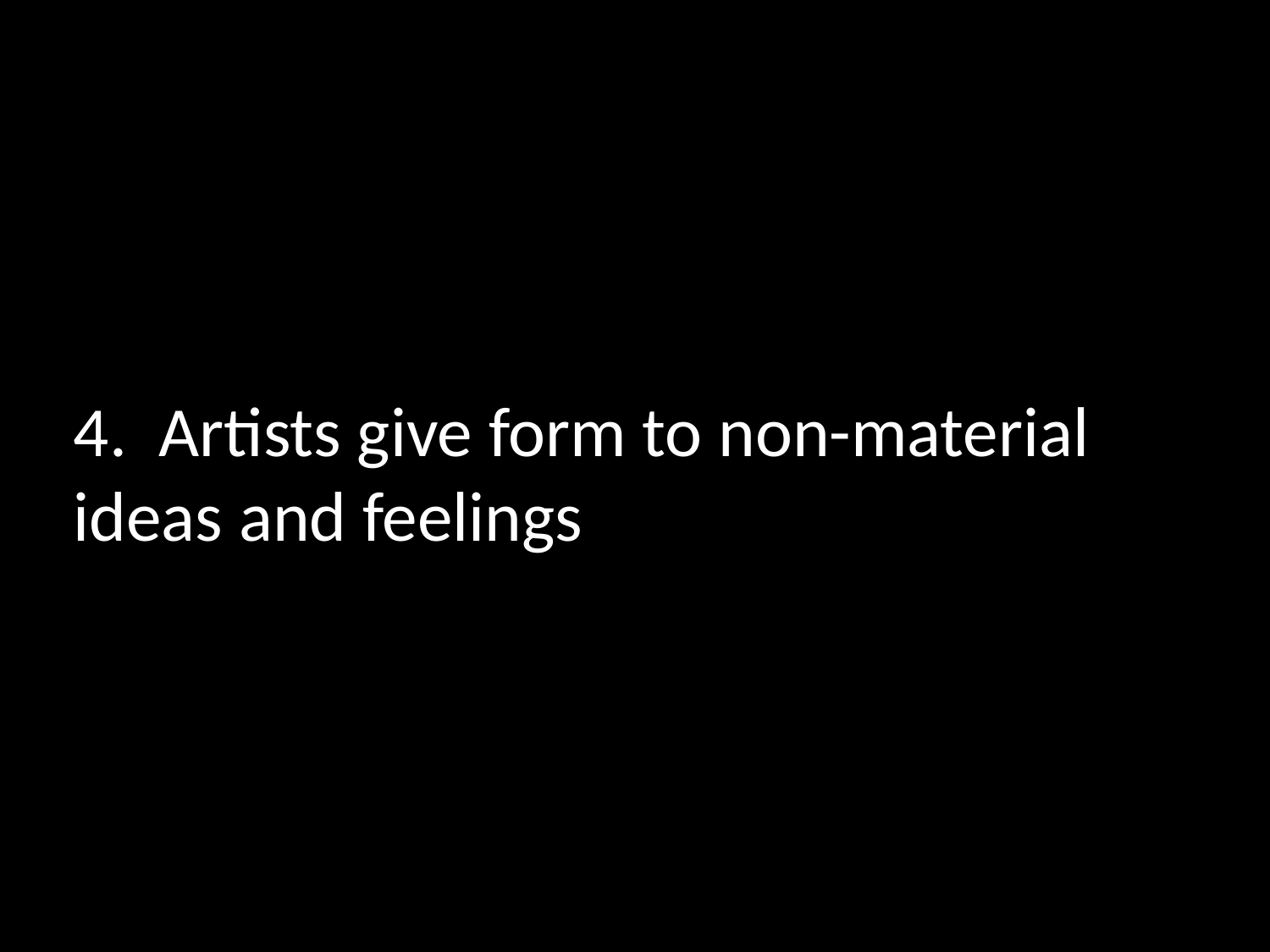

# 4.  Artists give form to non-material ideas and feelings